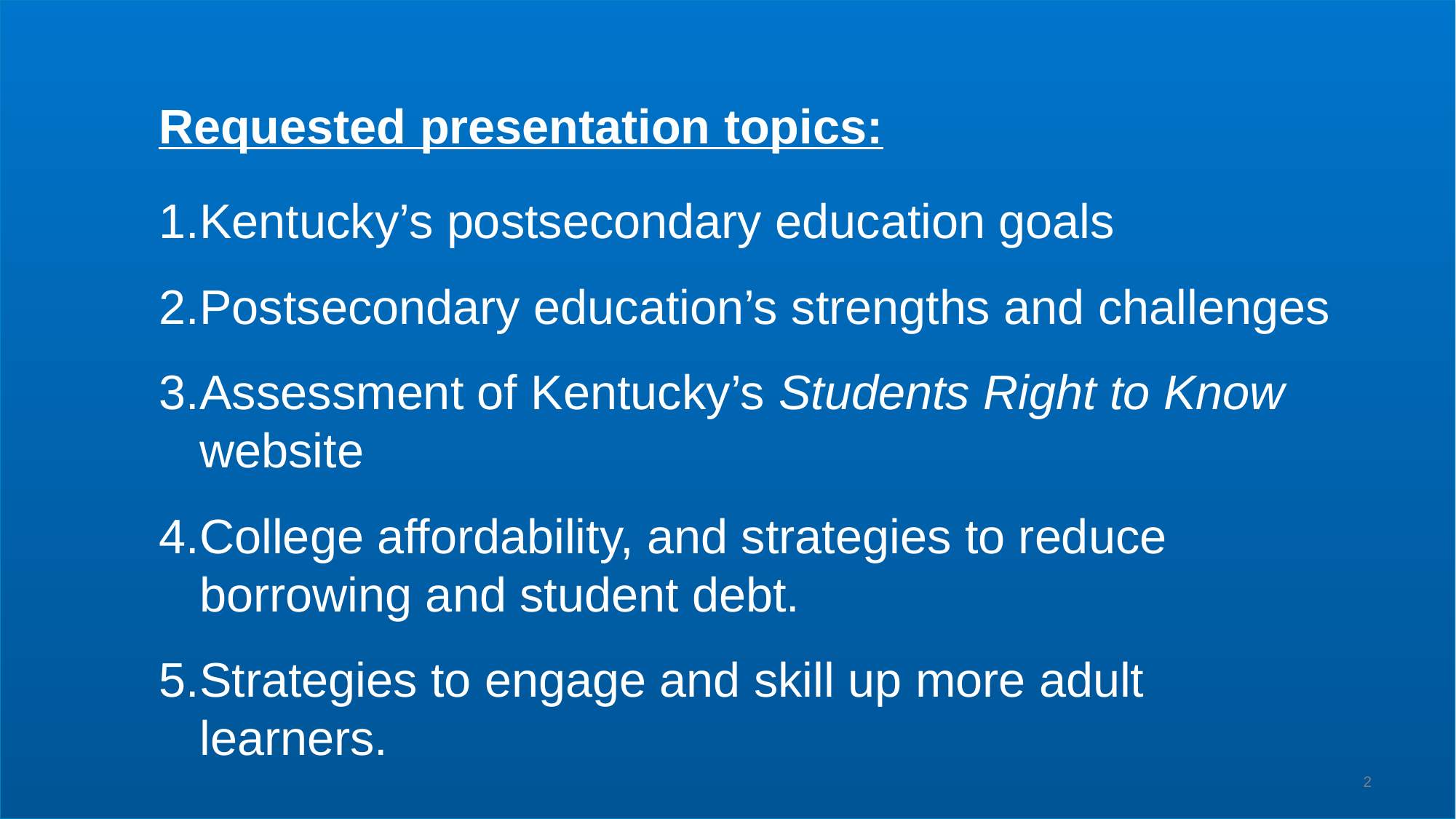

Requested presentation topics:
Kentucky’s postsecondary education goals
Postsecondary education’s strengths and challenges
Assessment of Kentucky’s Students Right to Know website
College affordability, and strategies to reduce borrowing and student debt.
Strategies to engage and skill up more adult learners.
2